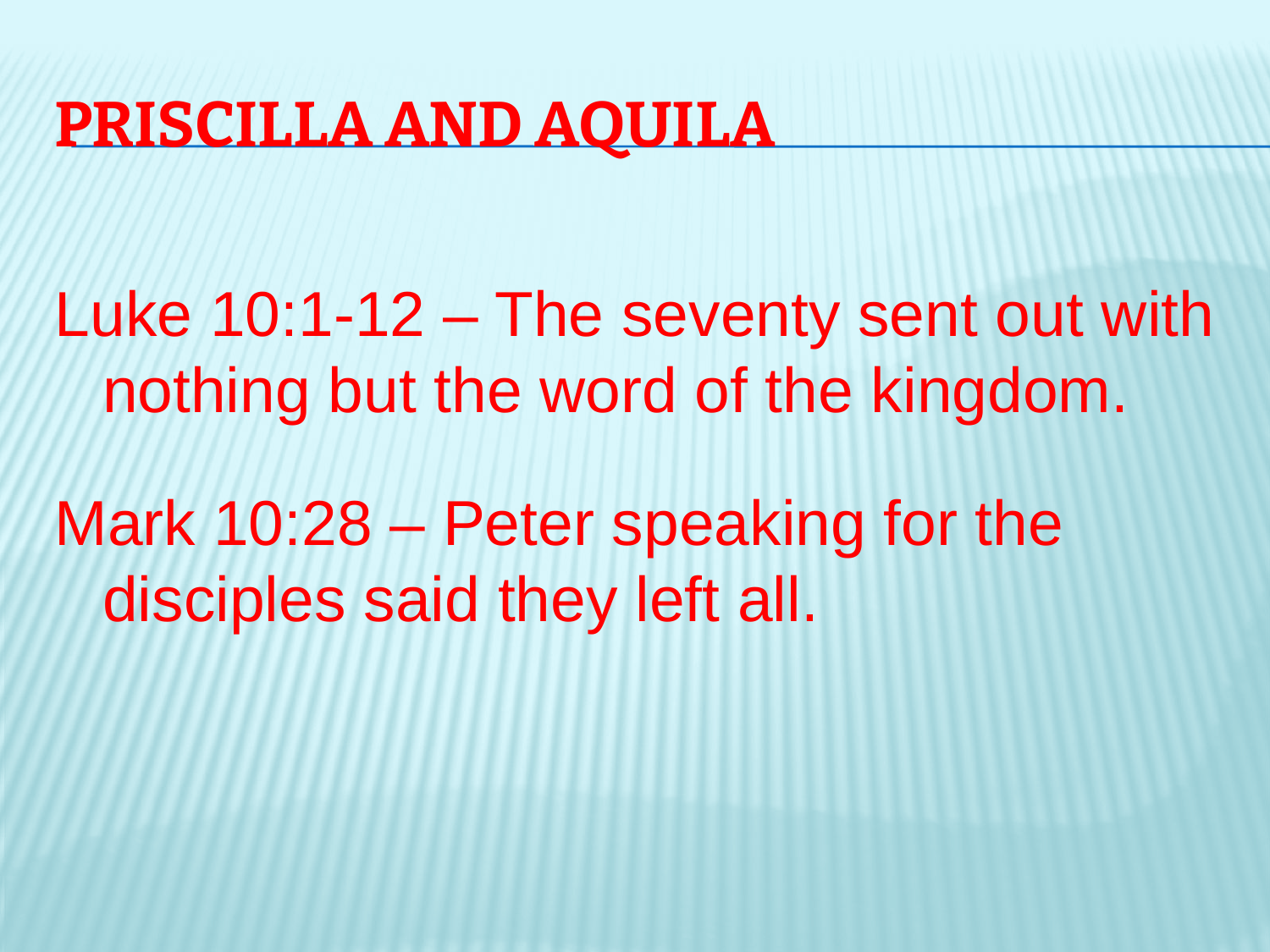

# Priscilla and Aquila

Luke 10:1-12 – The seventy sent out with nothing but the word of the kingdom.

Mark 10:28 – Peter speaking for the disciples said they left all.